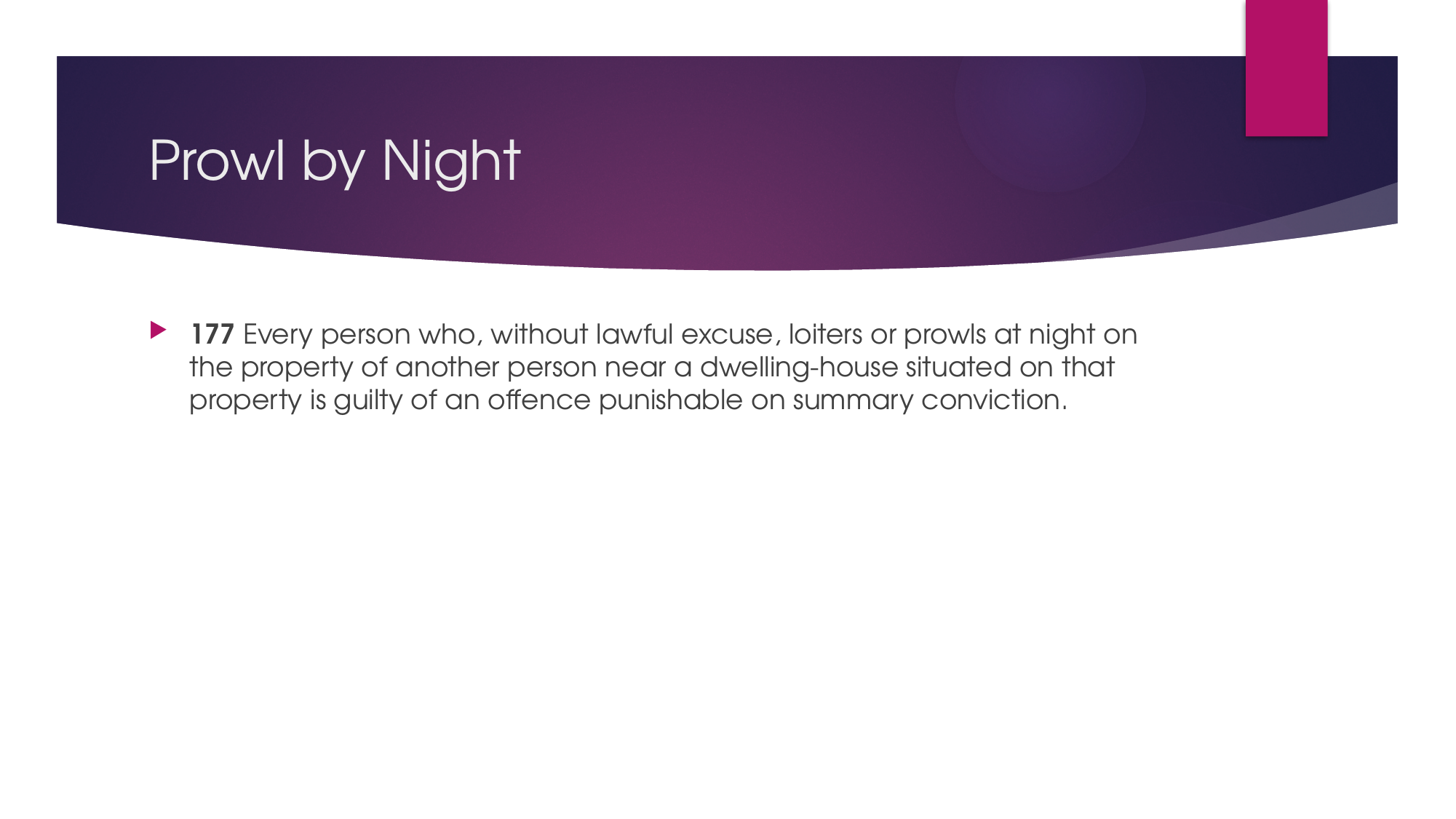

# Prowl by Night
177 Every person who, without lawful excuse, loiters or prowls at night on the property of another person near a dwelling-house situated on that property is guilty of an offence punishable on summary conviction.